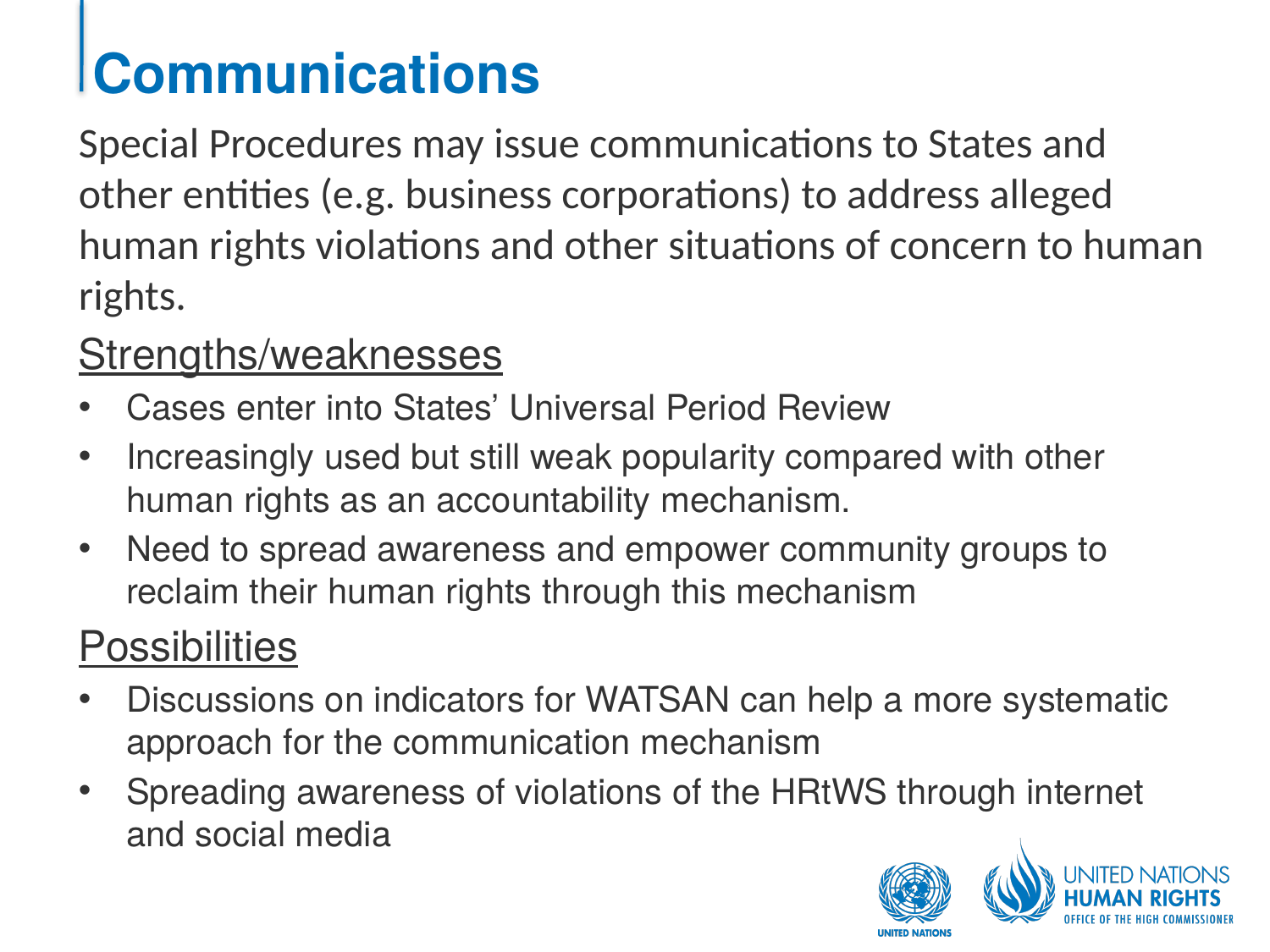

# Communications
Special Procedures may issue communications to States and other entities (e.g. business corporations) to address alleged human rights violations and other situations of concern to human rights.
Strengths/weaknesses
Cases enter into States’ Universal Period Review
Increasingly used but still weak popularity compared with other human rights as an accountability mechanism.
Need to spread awareness and empower community groups to reclaim their human rights through this mechanism
Possibilities
Discussions on indicators for WATSAN can help a more systematic approach for the communication mechanism
Spreading awareness of violations of the HRtWS through internet and social media